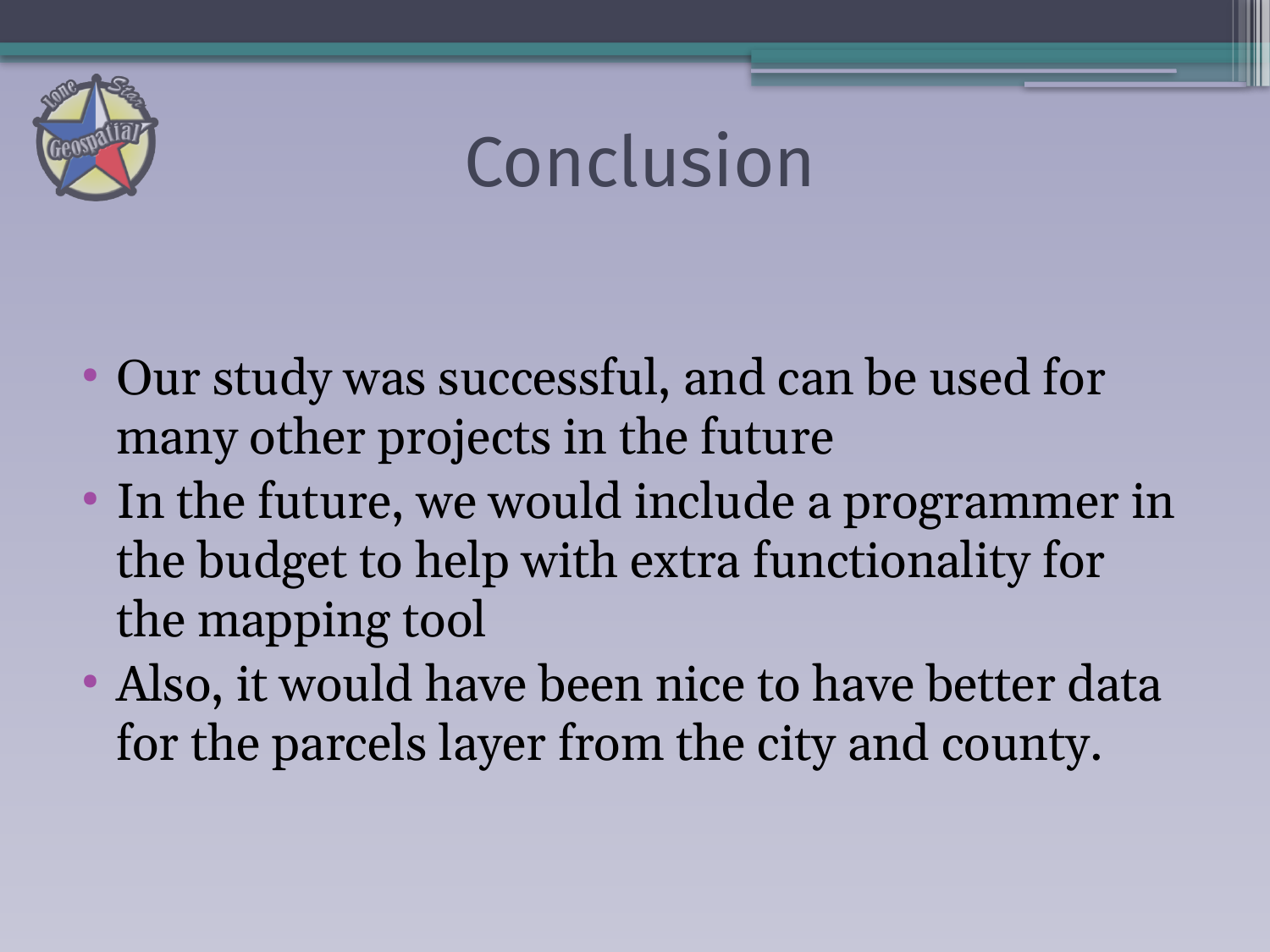

# Conclusion

Our study was successful, and can be used for many other projects in the future
In the future, we would include a programmer in the budget to help with extra functionality for the mapping tool
Also, it would have been nice to have better data for the parcels layer from the city and county.